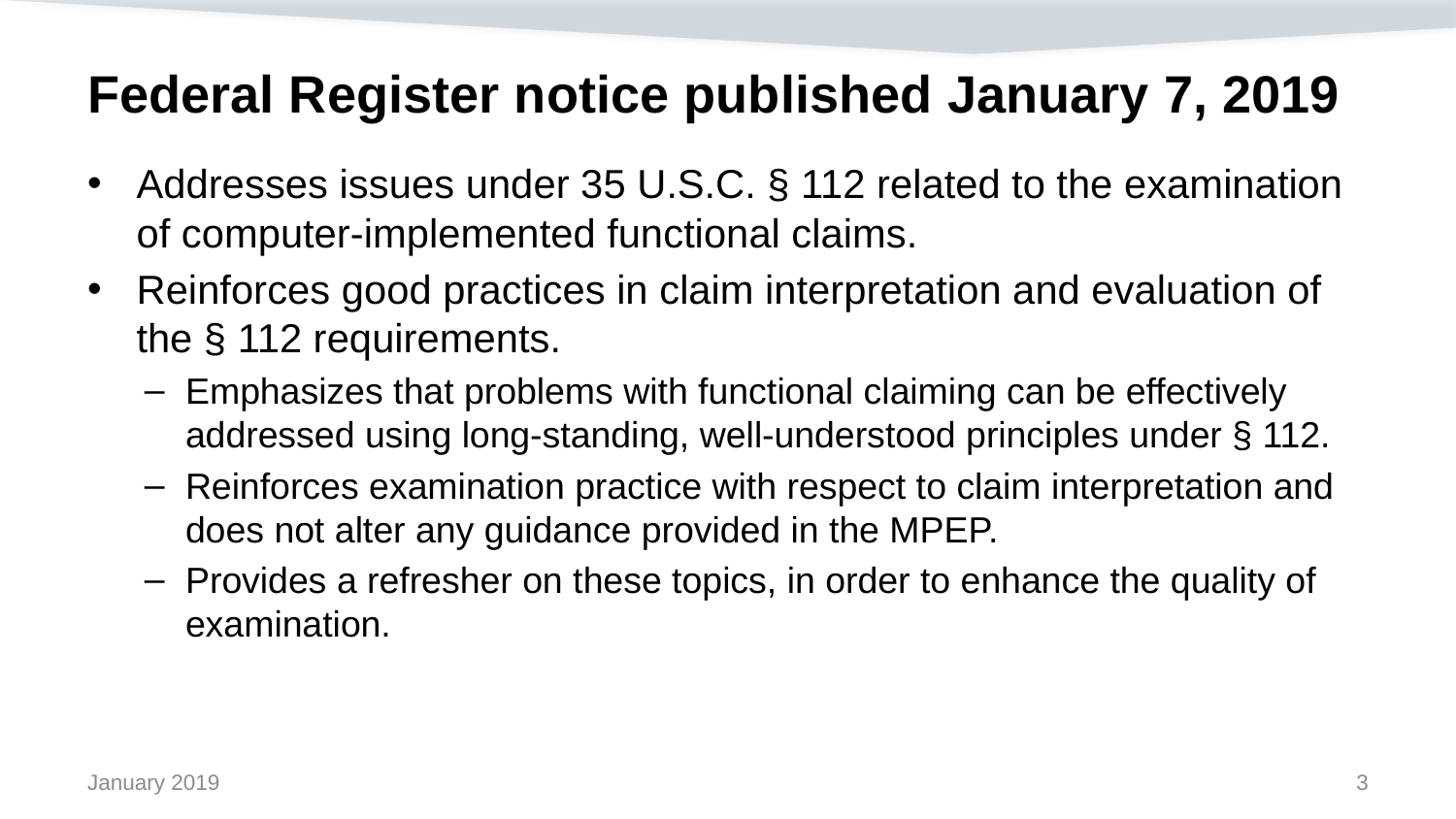

# Federal Register notice published January 7, 2019
Addresses issues under 35 U.S.C. § 112 related to the examination of computer-implemented functional claims.
Reinforces good practices in claim interpretation and evaluation of the § 112 requirements.
Emphasizes that problems with functional claiming can be effectively addressed using long-standing, well-understood principles under § 112.
Reinforces examination practice with respect to claim interpretation and does not alter any guidance provided in the MPEP.
Provides a refresher on these topics, in order to enhance the quality of examination.
January 2019
3